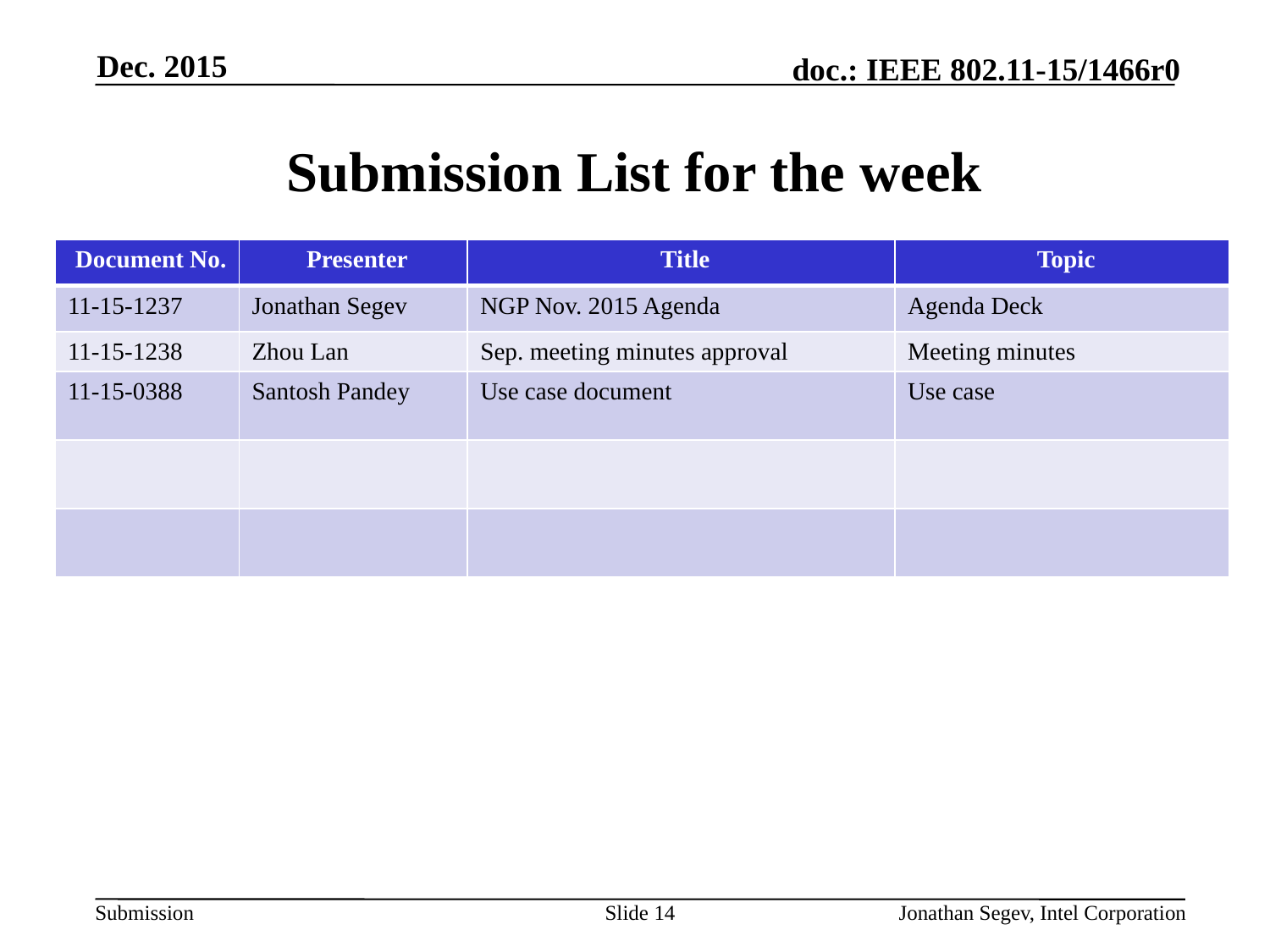

Dec. 2015
# Submission List for the week
| Document No. | Presenter | Title | Topic |
| --- | --- | --- | --- |
| 11-15-1237 | Jonathan Segev | NGP Nov. 2015 Agenda | Agenda Deck |
| 11-15-1238 | Zhou Lan | Sep. meeting minutes approval | Meeting minutes |
| 11-15-0388 | Santosh Pandey | Use case document | Use case |
|  |  |  |  |
|  |  |  |  |
Slide 14
Jonathan Segev, Intel Corporation